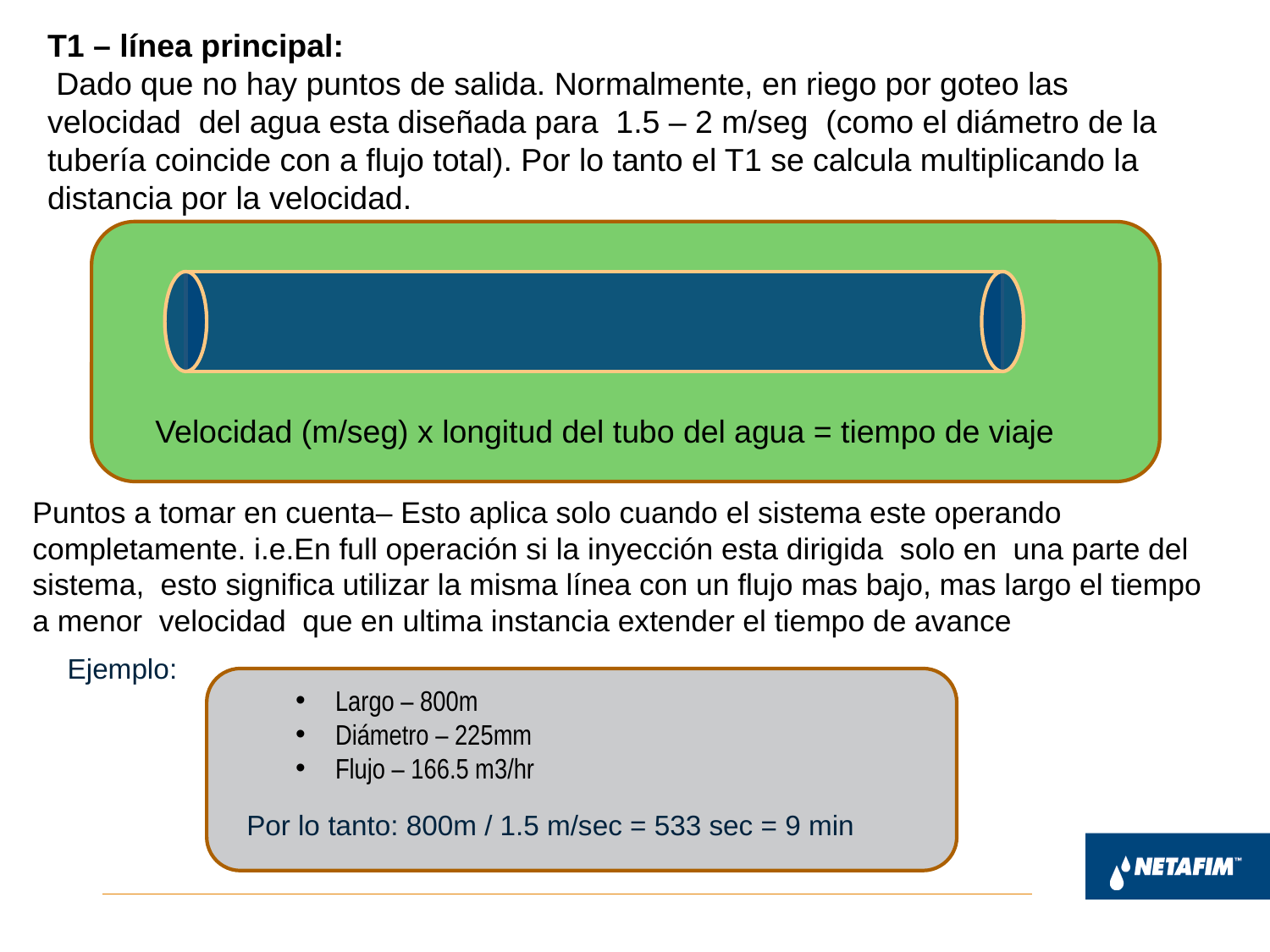

T1 – línea principal:
 Dado que no hay puntos de salida. Normalmente, en riego por goteo las velocidad  del agua esta diseñada para  1.5 – 2 m/seg  (como el diámetro de la tubería coincide con a flujo total). Por lo tanto el T1 se calcula multiplicando la distancia por la velocidad.

Velocidad (m/seg) x longitud del tubo del agua = tiempo de viaje
Puntos a tomar en cuenta– Esto aplica solo cuando el sistema este operando completamente. i.e.En full operación si la inyección esta dirigida  solo en  una parte del sistema,  esto significa utilizar la misma línea con un flujo mas bajo, mas largo el tiempo  a menor  velocidad  que en ultima instancia extender el tiempo de avance
Ejemplo:

Largo – 800m
Diámetro – 225mm
Flujo – 166.5 m3/hr
Por lo tanto: 800m / 1.5 m/sec = 533 sec = 9 min